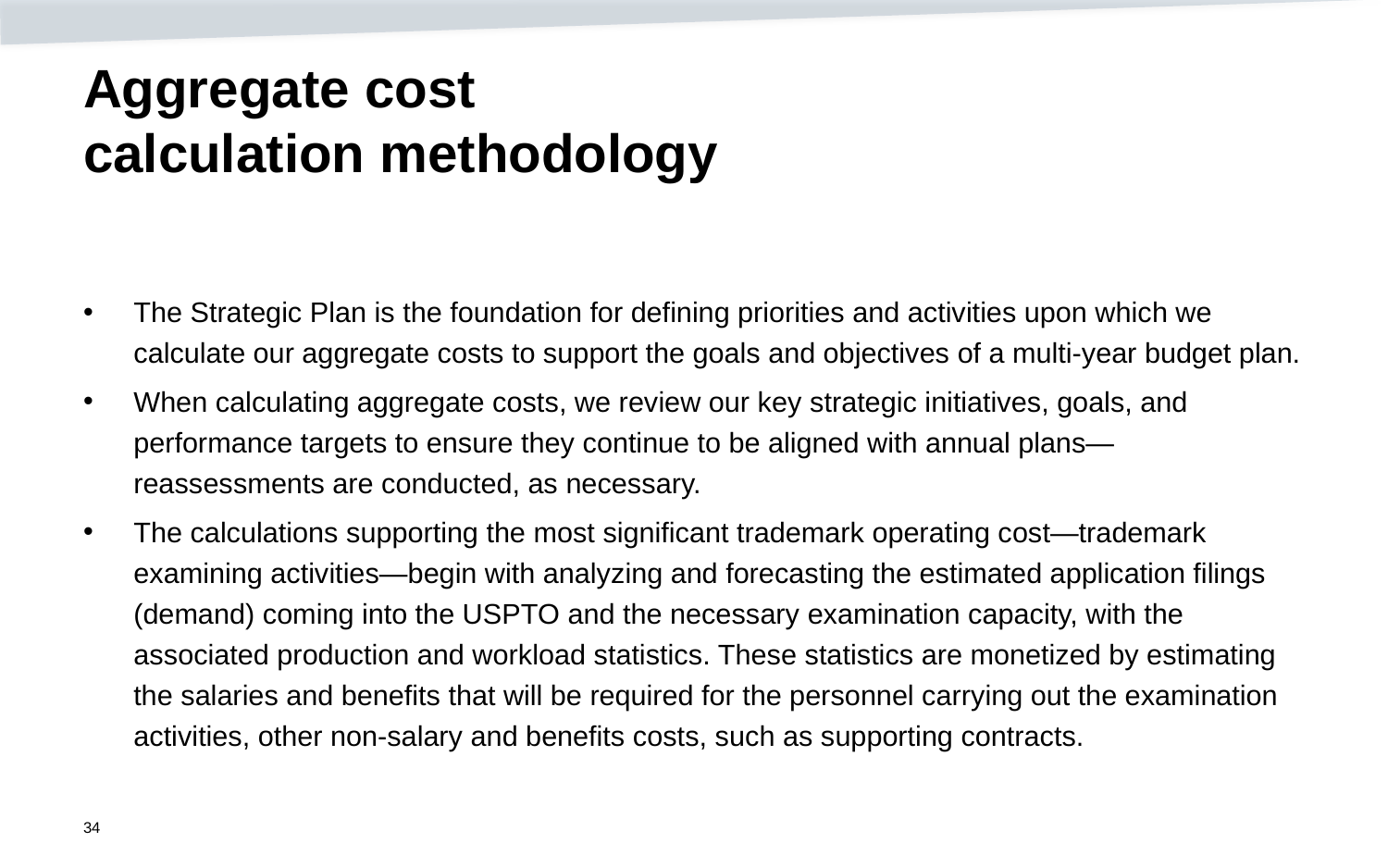

# Aggregate cost calculation methodology
The Strategic Plan is the foundation for defining priorities and activities upon which we calculate our aggregate costs to support the goals and objectives of a multi-year budget plan.
When calculating aggregate costs, we review our key strategic initiatives, goals, and performance targets to ensure they continue to be aligned with annual plans—reassessments are conducted, as necessary.
The calculations supporting the most significant trademark operating cost—trademark examining activities—begin with analyzing and forecasting the estimated application filings (demand) coming into the USPTO and the necessary examination capacity, with the associated production and workload statistics. These statistics are monetized by estimating the salaries and benefits that will be required for the personnel carrying out the examination activities, other non-salary and benefits costs, such as supporting contracts.

34